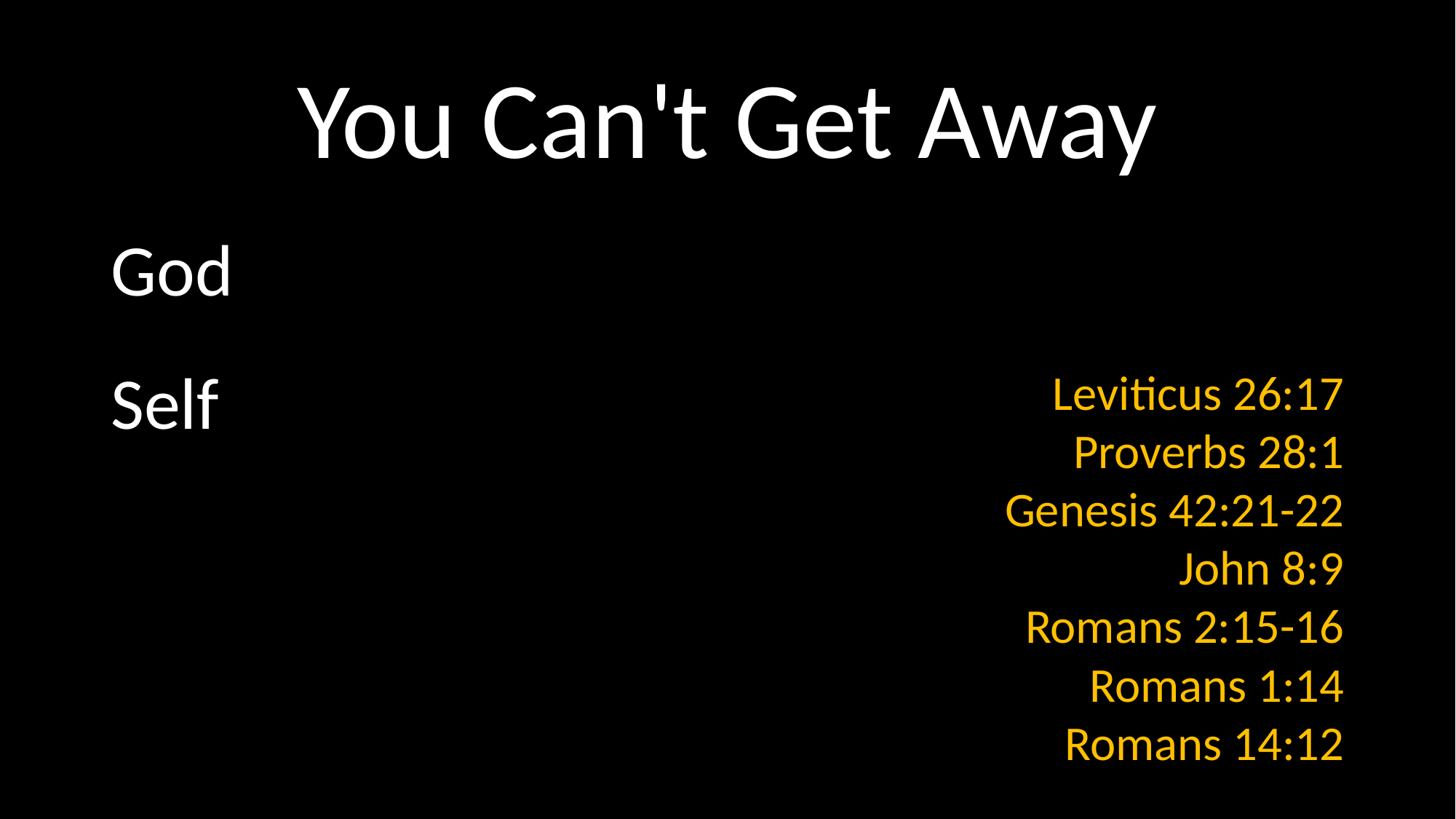

# You Can't Get Away
God
Self
Leviticus 26:17
Proverbs 28:1
Genesis 42:21-22
John 8:9
Romans 2:15-16
Romans 1:14
Romans 14:12